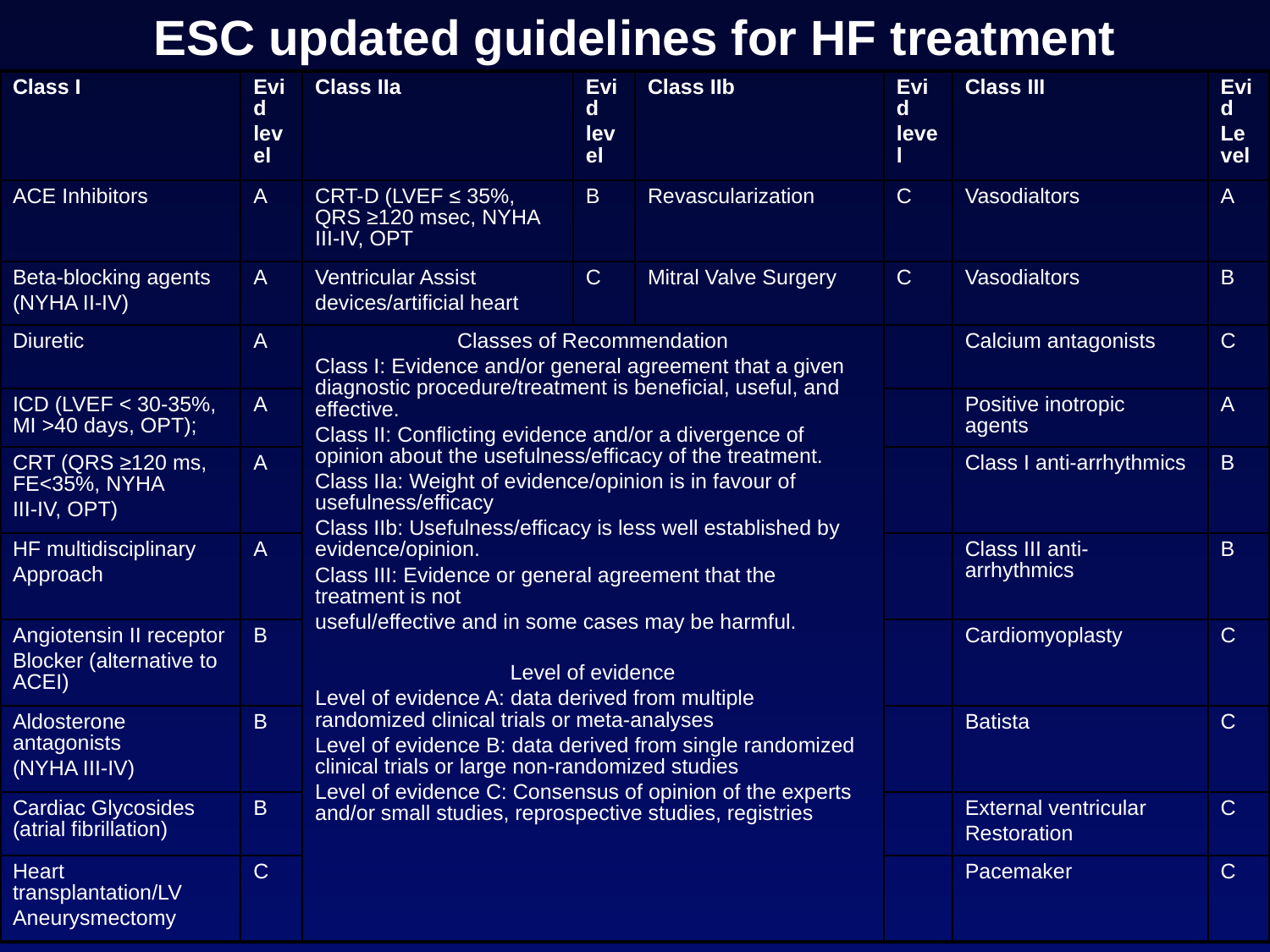

# ESC updated guidelines for HF treatment
| Class I | Evid level | Class IIa | Evid level | Class IIb | Evid level | Class III | Evid Level |
| --- | --- | --- | --- | --- | --- | --- | --- |
| ACE Inhibitors | A | CRT-D (LVEF ≤ 35%, QRS ≥120 msec, NYHA III-IV, OPT | B | Revascularization | C | Vasodialtors | A |
| Beta-blocking agents (NYHA II-IV) | A | Ventricular Assist devices/artificial heart | C | Mitral Valve Surgery | C | Vasodialtors | B |
| Diuretic | A | Classes of Recommendation Class I: Evidence and/or general agreement that a given diagnostic procedure/treatment is beneficial, useful, and effective. Class II: Conflicting evidence and/or a divergence of opinion about the usefulness/efficacy of the treatment. Class IIa: Weight of evidence/opinion is in favour of usefulness/efficacy Class IIb: Usefulness/efficacy is less well established by evidence/opinion. Class III: Evidence or general agreement that the treatment is not useful/effective and in some cases may be harmful. Level of evidence Level of evidence A: data derived from multiple randomized clinical trials or meta-analyses Level of evidence B: data derived from single randomized clinical trials or large non-randomized studies Level of evidence C: Consensus of opinion of the experts and/or small studies, reprospective studies, registries |  |  |  | Calcium antagonists | C |
| ICD (LVEF < 30-35%, MI >40 days, OPT); | A |  |  |  |  | Positive inotropic agents | A |
| CRT (QRS ≥120 ms, FE<35%, NYHA III-IV, OPT) | A |  |  |  |  | Class I anti-arrhythmics | B |
| HF multidisciplinary Approach | A |  |  |  |  | Class III anti-arrhythmics | B |
| Angiotensin II receptor Blocker (alternative to ACEI) | B |  |  |  |  | Cardiomyoplasty | C |
| Aldosterone antagonists (NYHA III-IV) | B |  |  |  |  | Batista | C |
| Cardiac Glycosides (atrial fibrillation) | B |  |  |  |  | External ventricular Restoration | C |
| Heart transplantation/LV Aneurysmectomy | C |  |  |  |  | Pacemaker | C |